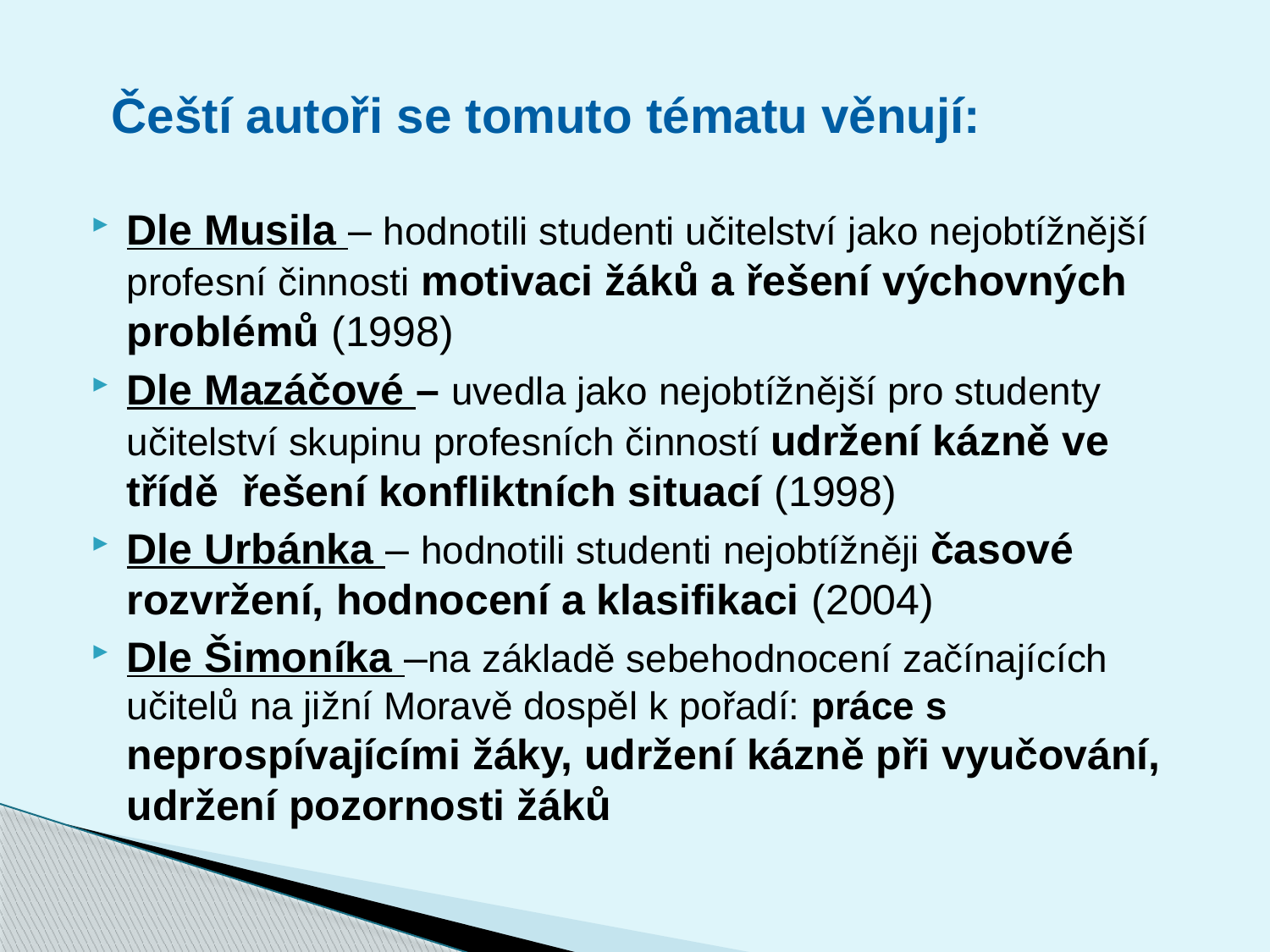

# Čeští autoři se tomuto tématu věnují:

Dle Musila – hodnotili studenti učitelství jako nejobtížnější profesní činnosti motivaci žáků a řešení výchovných problémů (1998)
Dle Mazáčové – uvedla jako nejobtížnější pro studenty učitelství skupinu profesních činností udržení kázně ve třídě  řešení konfliktních situací (1998)
Dle Urbánka – hodnotili studenti nejobtížněji časové rozvržení, hodnocení a klasifikaci (2004)
Dle Šimoníka –na základě sebehodnocení začínajících učitelů na jižní Moravě dospěl k pořadí: práce s neprospívajícími žáky, udržení kázně při vyučování, udržení pozornosti žáků